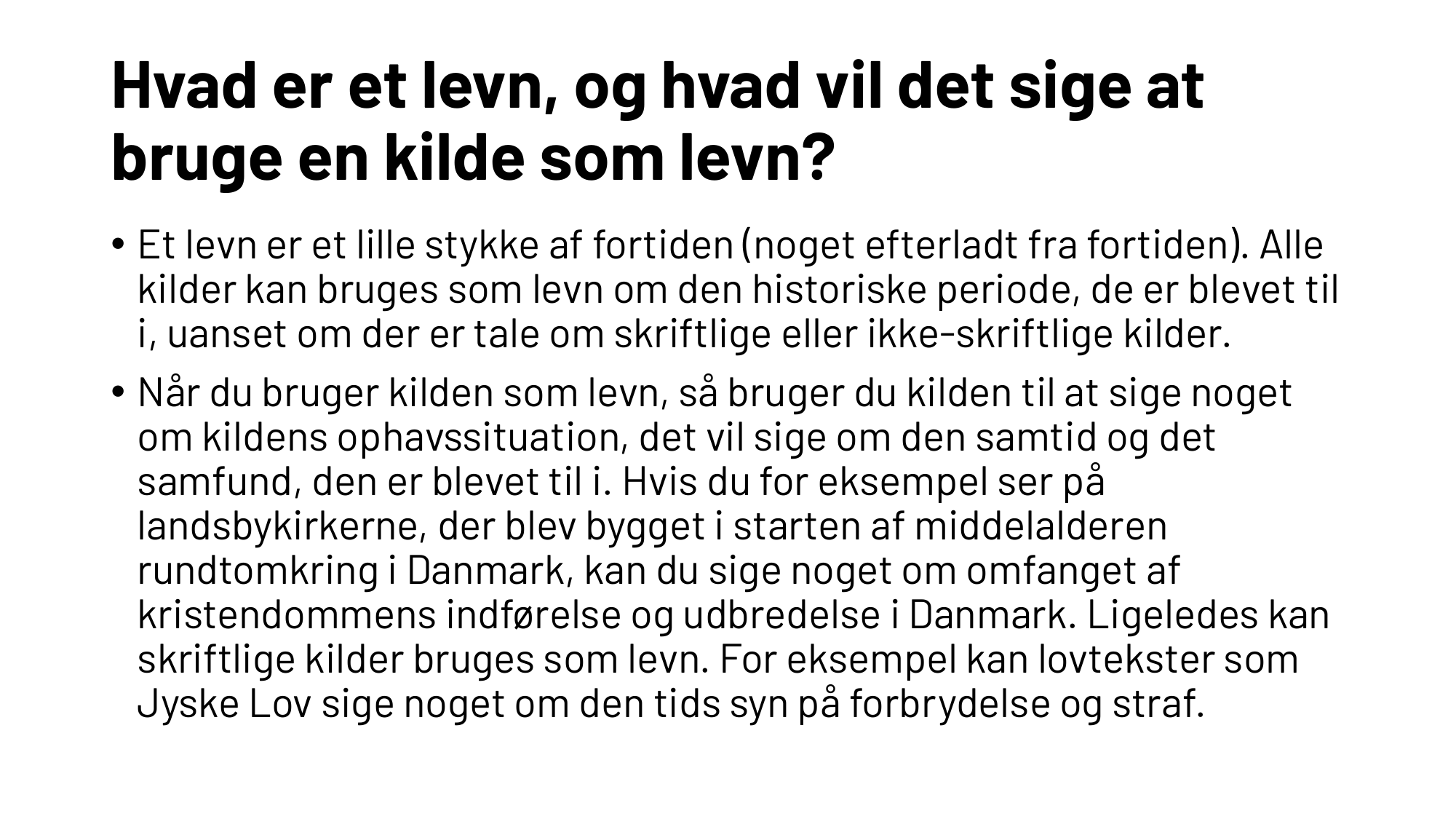

# Hvad er et levn, og hvad vil det sige at bruge en kilde som levn?
Et levn er et lille stykke af fortiden (noget efterladt fra fortiden). Alle kilder kan bruges som levn om den historiske periode, de er blevet til i, uanset om der er tale om skriftlige eller ikke-skriftlige kilder.
Når du bruger kilden som levn, så bruger du kilden til at sige noget om kildens ophavssituation, det vil sige om den samtid og det samfund, den er blevet til i. Hvis du for eksempel ser på landsbykirkerne, der blev bygget i starten af middelalderen rundtomkring i Danmark, kan du sige noget om omfanget af kristendommens indførelse og udbredelse i Danmark. Ligeledes kan skriftlige kilder bruges som levn. For eksempel kan lovtekster som Jyske Lov sige noget om den tids syn på forbrydelse og straf.